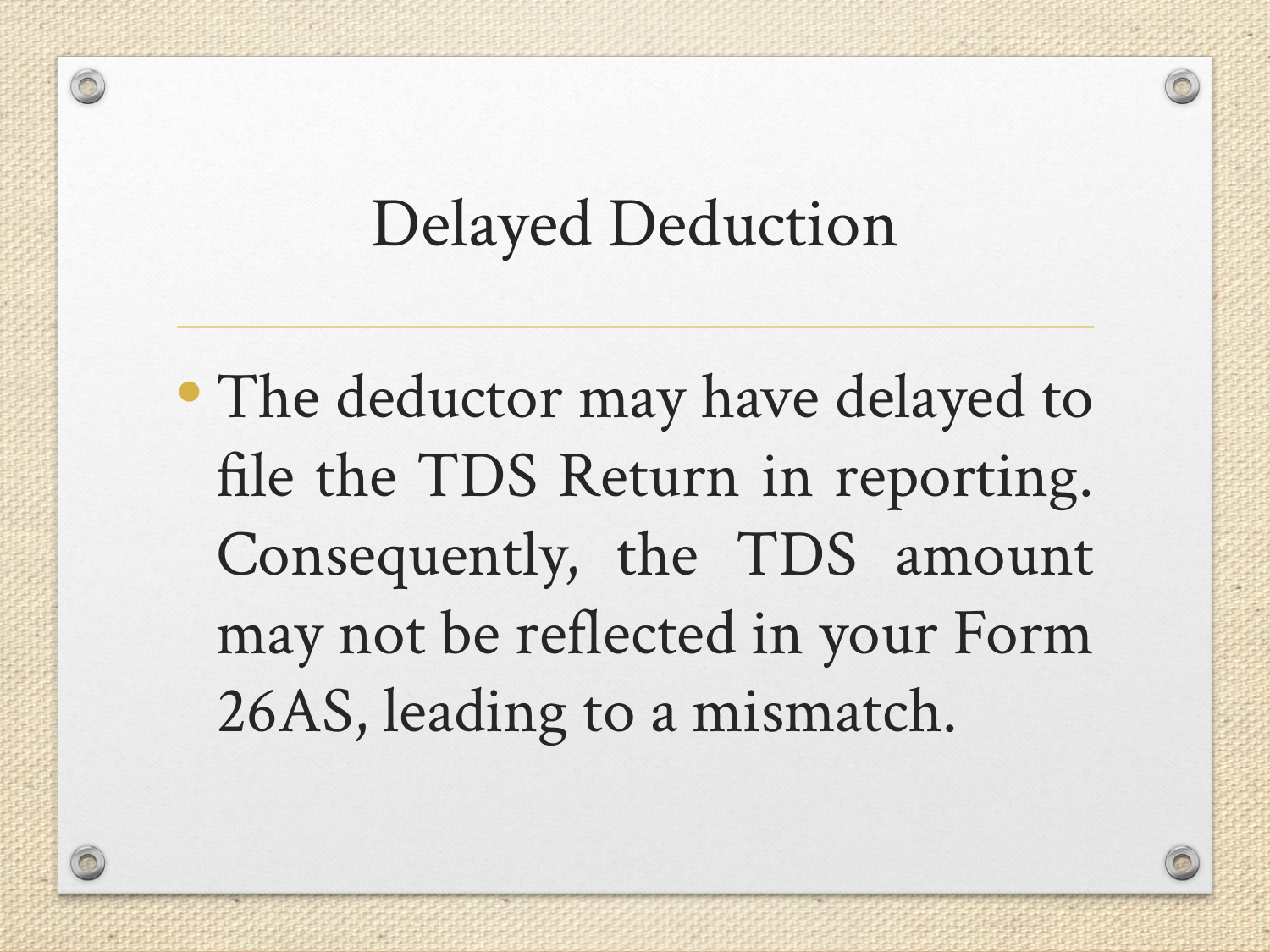

# Delayed Deduction
The deductor may have delayed to file the TDS Return in reporting. Consequently, the TDS amount may not be reflected in your Form 26AS, leading to a mismatch.